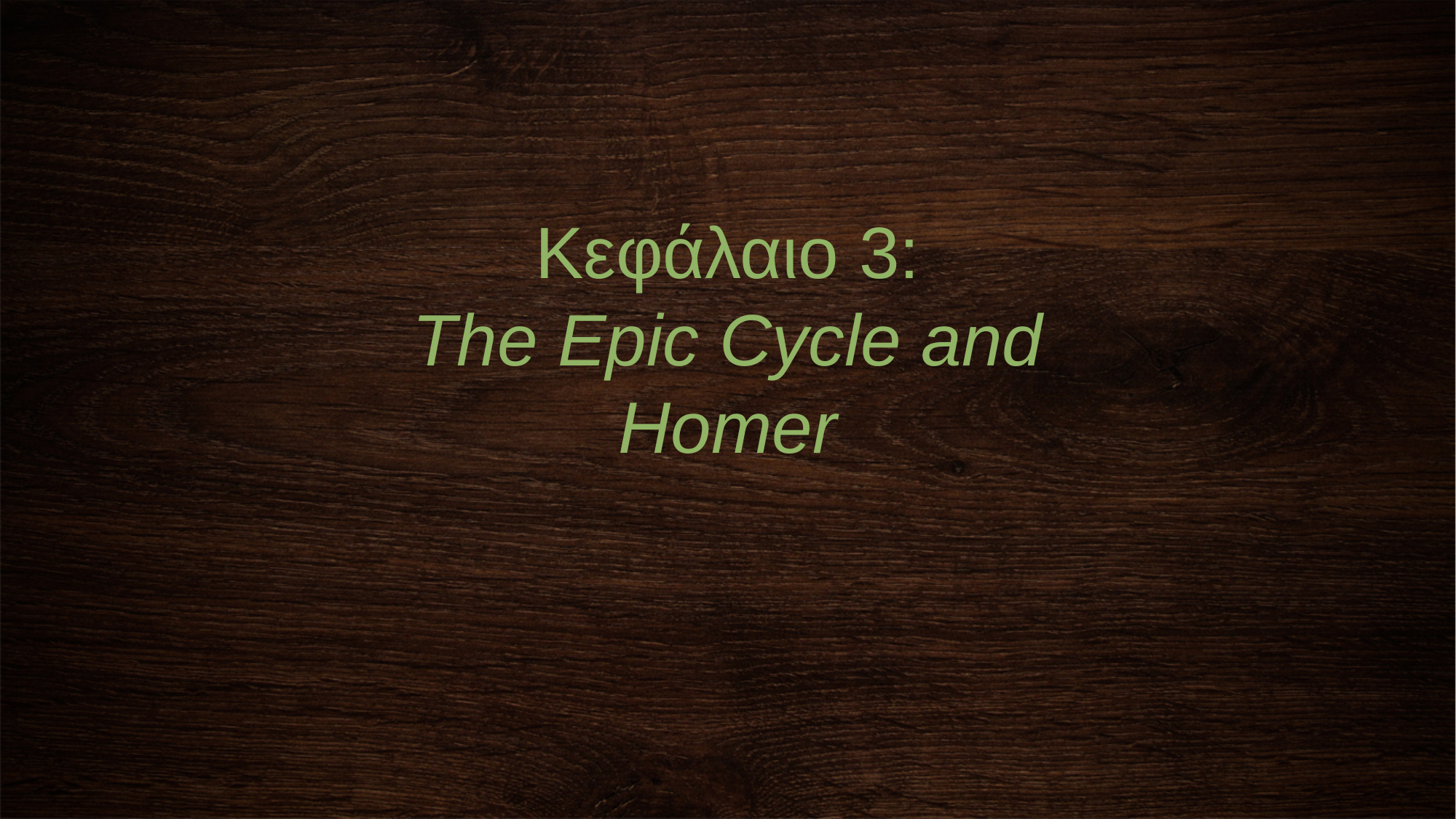

Κεφάλαιο 3:
The Epic Cycle and Homer